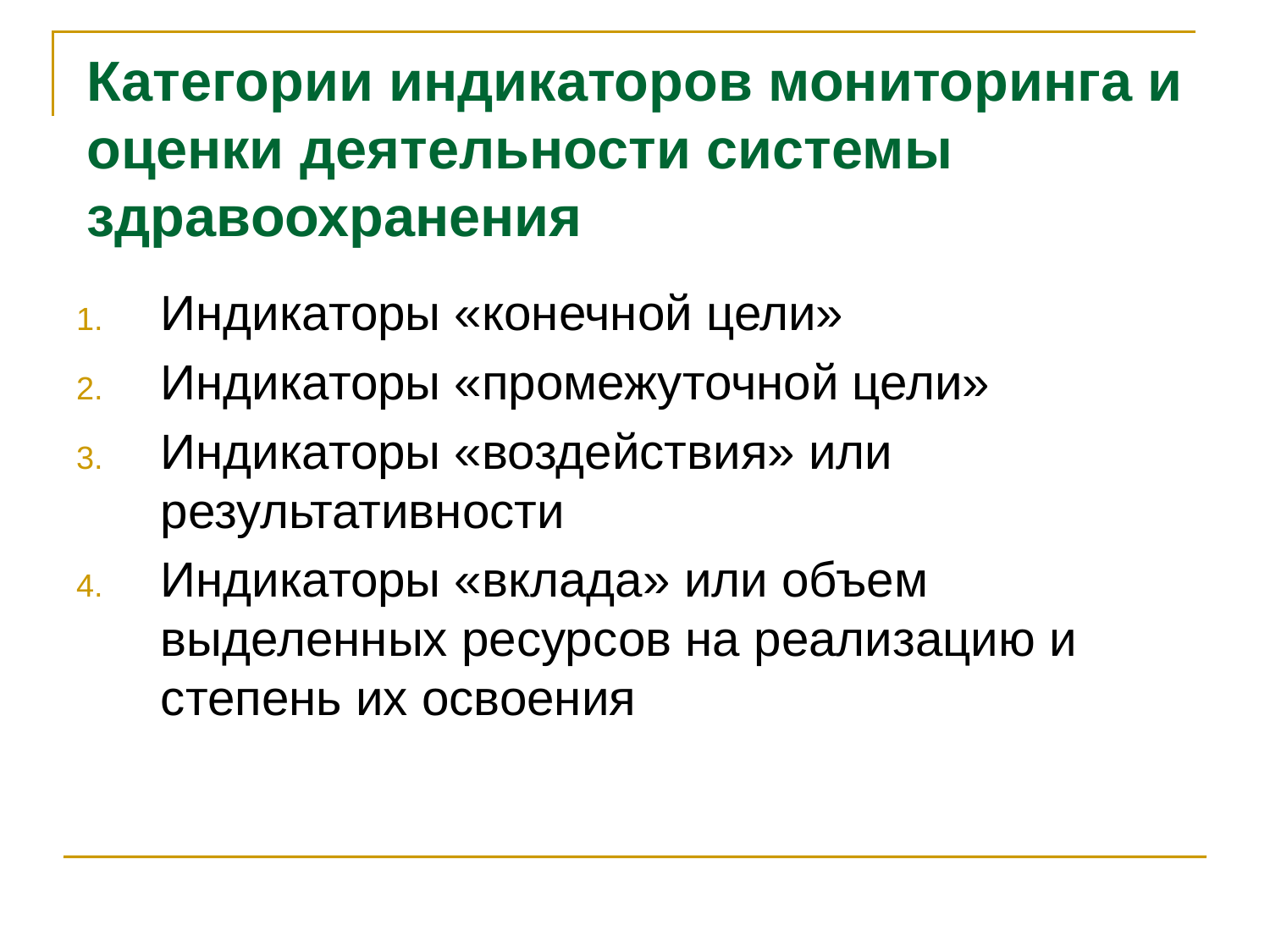

# Категории индикаторов мониторинга и оценки деятельности системы здравоохранения
Индикаторы «конечной цели»
Индикаторы «промежуточной цели»
Индикаторы «воздействия» или результативности
Индикаторы «вклада» или объем выделенных ресурсов на реализацию и степень их освоения